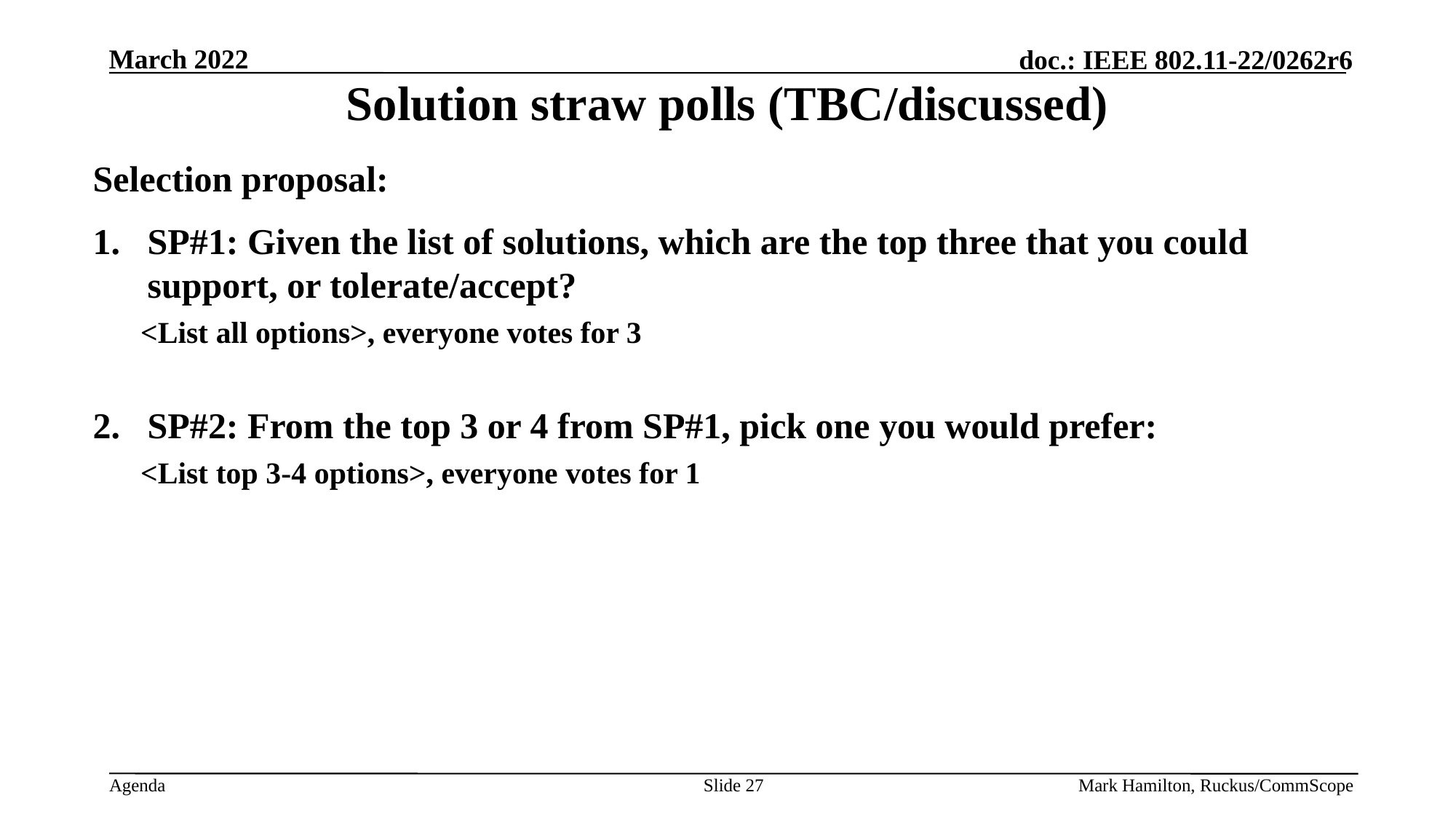

# Solution straw polls (TBC/discussed)
Selection proposal:
SP#1: Given the list of solutions, which are the top three that you could support, or tolerate/accept?
<List all options>, everyone votes for 3

SP#2: From the top 3 or 4 from SP#1, pick one you would prefer:
<List top 3-4 options>, everyone votes for 1

Slide 27